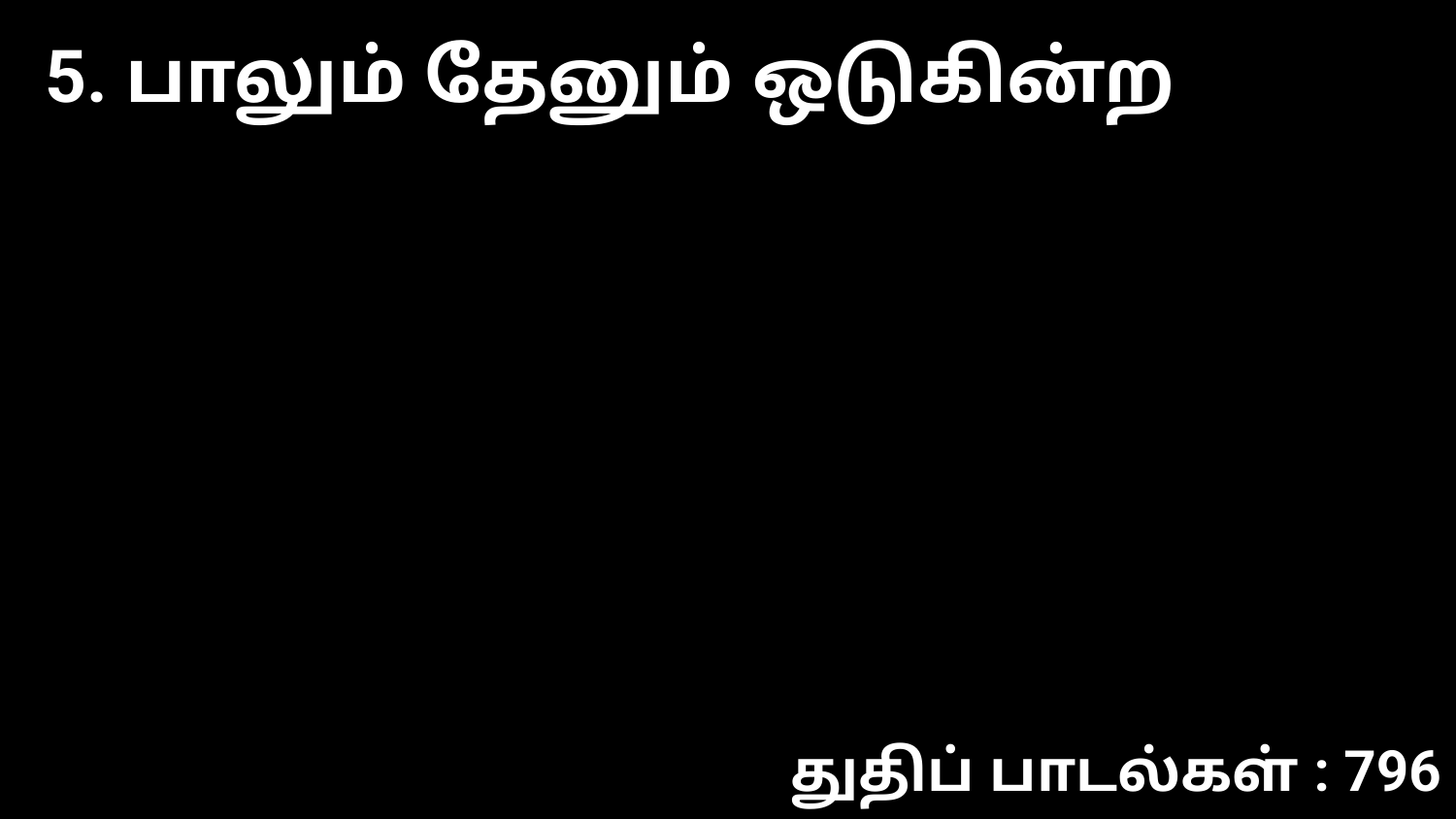

5. பாலும் தேனும் ஒடுகின்ற
துதிப் பாடல்கள் : 796